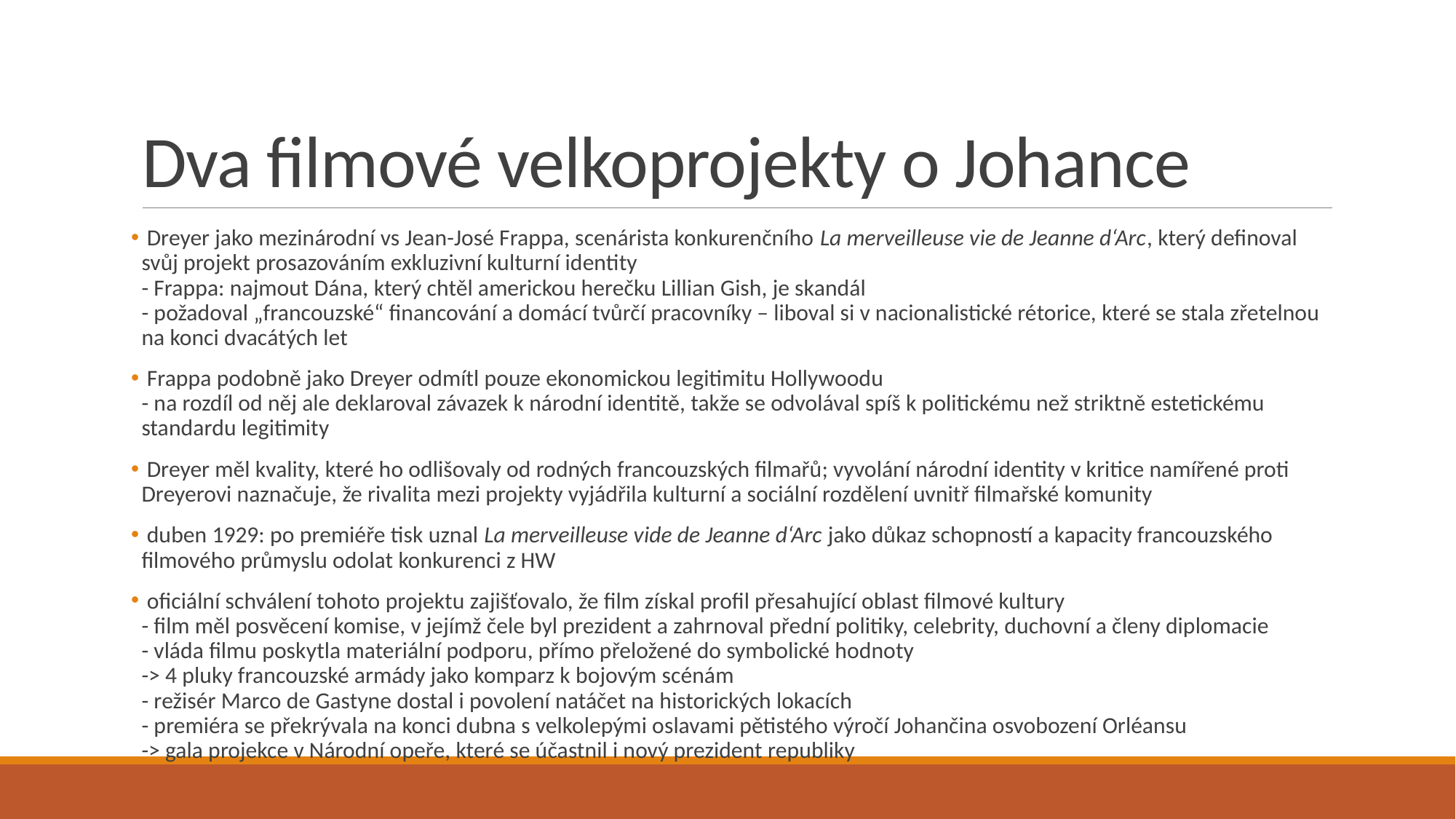

# Dva filmové velkoprojekty o Johance
 Dreyer jako mezinárodní vs Jean-José Frappa, scenárista konkurenčního La merveilleuse vie de Jeanne d‘Arc, který definoval svůj projekt prosazováním exkluzivní kulturní identity
- Frappa: najmout Dána, který chtěl americkou herečku Lillian Gish, je skandál
- požadoval „francouzské“ financování a domácí tvůrčí pracovníky – liboval si v nacionalistické rétorice, které se stala zřetelnou na konci dvacátých let
 Frappa podobně jako Dreyer odmítl pouze ekonomickou legitimitu Hollywoodu
- na rozdíl od něj ale deklaroval závazek k národní identitě, takže se odvolával spíš k politickému než striktně estetickému standardu legitimity
 Dreyer měl kvality, které ho odlišovaly od rodných francouzských filmařů; vyvolání národní identity v kritice namířené proti Dreyerovi naznačuje, že rivalita mezi projekty vyjádřila kulturní a sociální rozdělení uvnitř filmařské komunity
 duben 1929: po premiéře tisk uznal La merveilleuse vide de Jeanne d‘Arc jako důkaz schopností a kapacity francouzského filmového průmyslu odolat konkurenci z HW
 oficiální schválení tohoto projektu zajišťovalo, že film získal profil přesahující oblast filmové kultury
- film měl posvěcení komise, v jejímž čele byl prezident a zahrnoval přední politiky, celebrity, duchovní a členy diplomacie
- vláda filmu poskytla materiální podporu, přímo přeložené do symbolické hodnoty
-> 4 pluky francouzské armády jako komparz k bojovým scénám
- režisér Marco de Gastyne dostal i povolení natáčet na historických lokacích
- premiéra se překrývala na konci dubna s velkolepými oslavami pětistého výročí Johančina osvobození Orléansu
-> gala projekce v Národní opeře, které se účastnil i nový prezident republiky